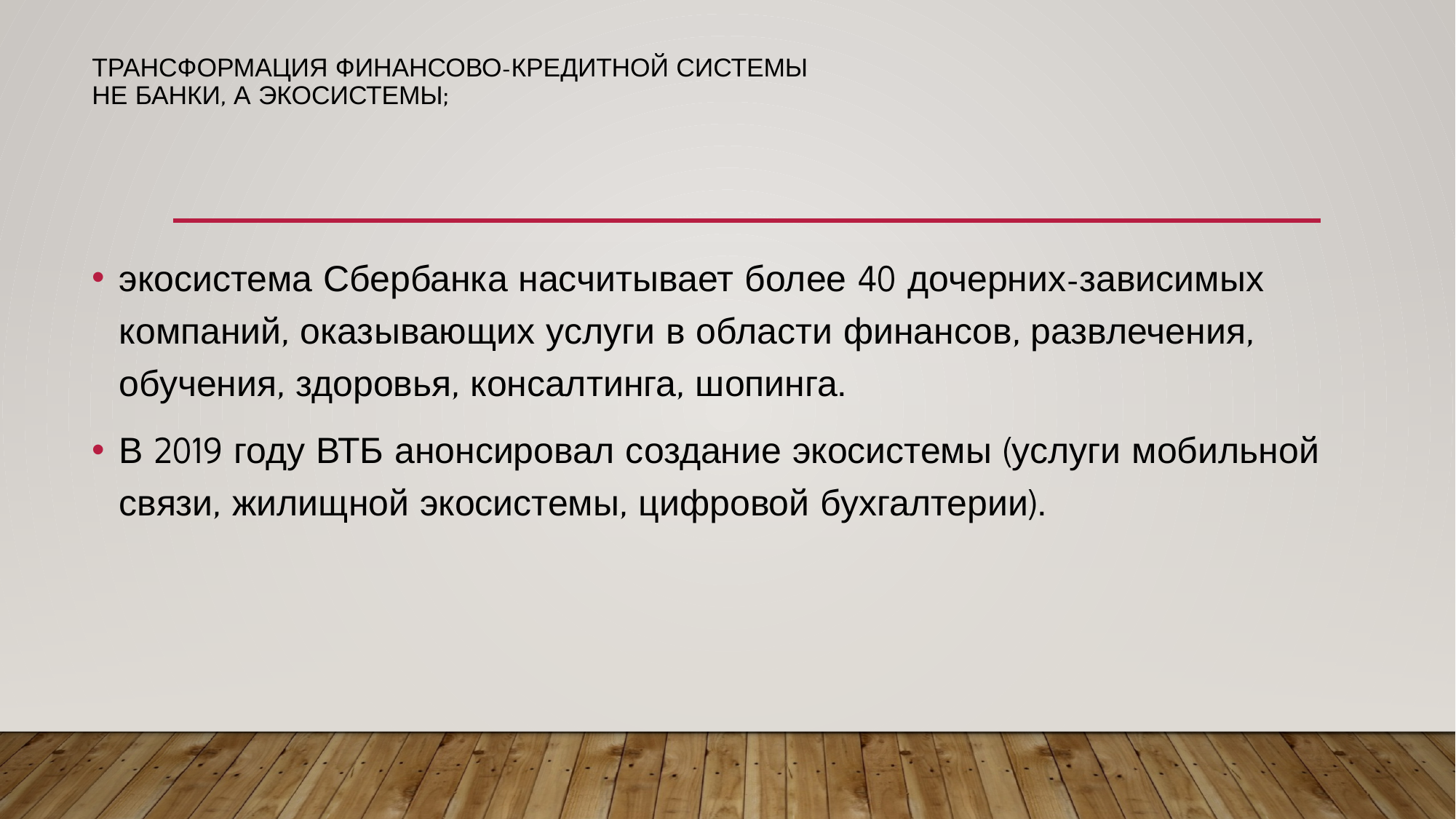

# Трансформация финансово-кредитной системы Не банки, а экосистемы;
экосистема Сбербанка насчитывает более 40 дочерних-зависимых компаний, оказывающих услуги в области финансов, развлечения, обучения, здоровья, консалтинга, шопинга.
В 2019 году ВТБ анонсировал создание экосистемы (услуги мобильной связи, жилищной экосистемы, цифровой бухгалтерии).